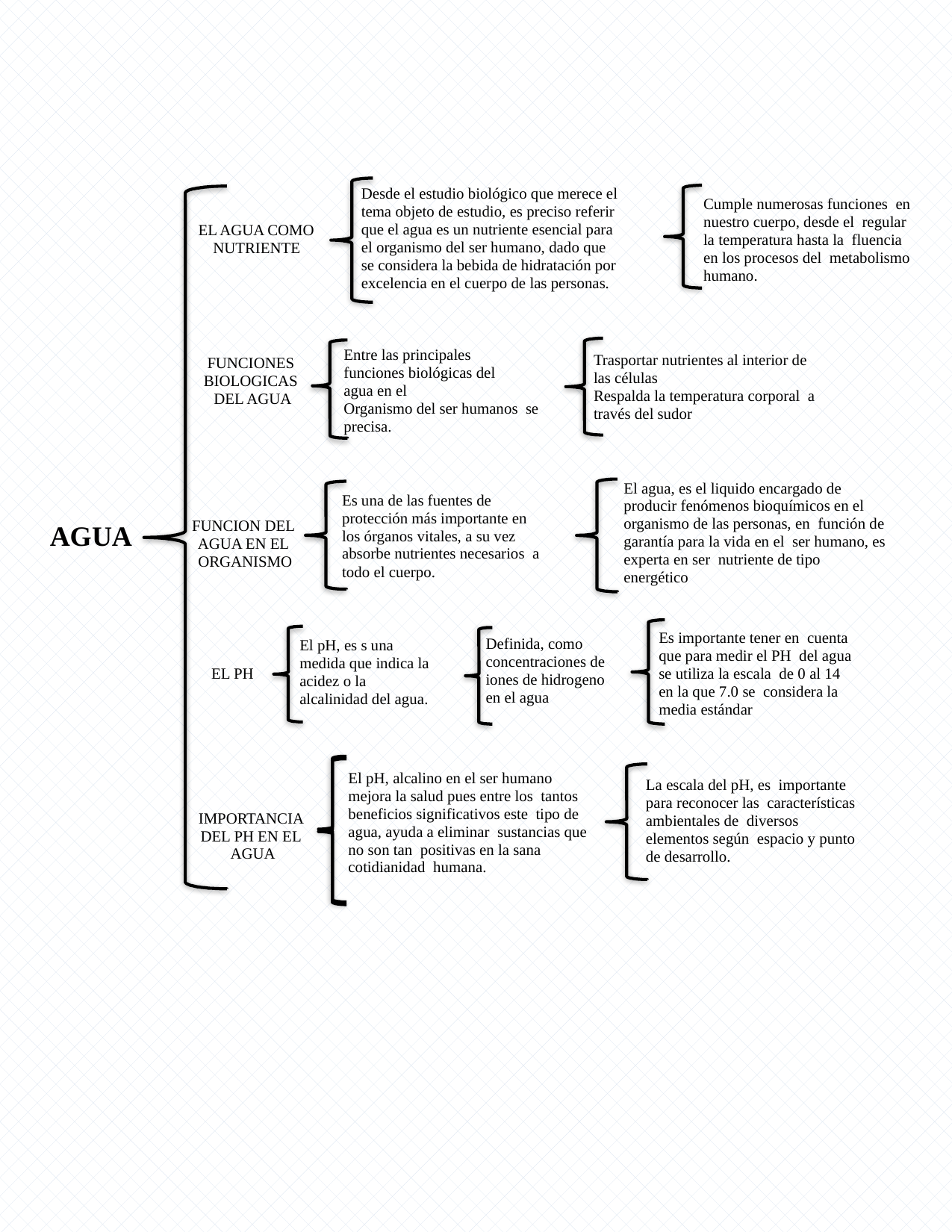

Desde el estudio biológico que merece el

Cumple numerosas funciones  en nuestro cuerpo, desde el  regular la temperatura hasta la  fluencia en los procesos del  metabolismo humano.
tema objeto de estudio, es preciso referir
EL AGUA COMO  NUTRIENTE
que el agua es un nutriente esencial para
el organismo del ser humano, dado que
se considera la bebida de hidratación por
excelencia en el cuerpo de las personas.

Entre las principales  funciones biológicas del  agua en el
Organismo del ser humanos  se precisa.
Trasportar nutrientes al interior de  las células
Respalda la temperatura corporal  a través del sudor
FUNCIONES  BIOLOGICAS  DEL AGUA
El agua, es el liquido encargado de  producir fenómenos bioquímicos en el  organismo de las personas, en  función de garantía para la vida en el  ser humano, es experta en ser  nutriente de tipo energético

Es una de las fuentes de  protección más importante en  los órganos vitales, a su vez  absorbe nutrientes necesarios  a todo el cuerpo.
AGUA
FUNCION DEL  AGUA EN EL  ORGANISMO

Es importante tener en  cuenta que para medir el PH  del agua se utiliza la escala  de 0 al 14 en la que 7.0 se  considera la media estándar

Definida, como
El pH, es s una
concentraciones de
medida que indica la
EL PH
iones de hidrogeno
acidez o la
en el agua
alcalinidad del agua.

El pH, alcalino en el ser humano  mejora la salud pues entre los  tantos beneficios significativos este  tipo de agua, ayuda a eliminar  sustancias que no son tan  positivas en la sana cotidianidad  humana.
La escala del pH, es  importante para reconocer las  características ambientales de  diversos elementos según  espacio y punto de desarrollo.
IMPORTANCIA  DEL PH EN EL  AGUA